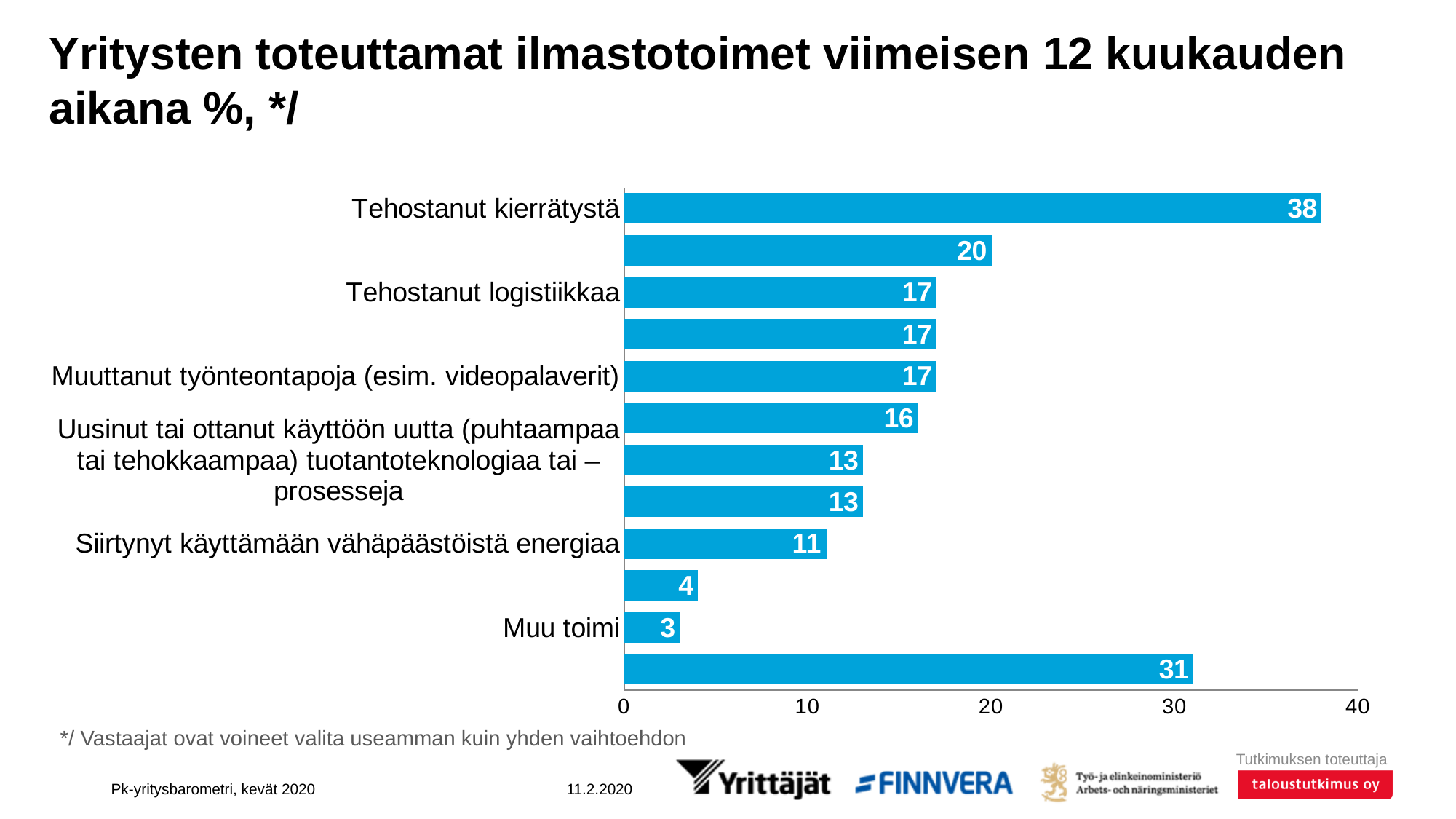

# Yritysten toteuttamat ilmastotoimet viimeisen 12 kuukauden aikana %, */

### Chart

| Category | Yritysten toteuttamat ilmastotoimet viimeisen 12 kuukauden aikana |
|---|---|
| Tehostanut kierrätystä | 38.0 |
| Tehostanut tuotteiden ja materiaalien käyttöä | 20.0 |
| Tehostanut logistiikkaa | 17.0 |
| Suosinut kestäviä hankintoja toimitusketjussa | 17.0 |
| Muuttanut työnteontapoja (esim. videopalaverit) | 17.0 |
| Tehostanut yrityksen ja tuotannon energiankäyttöä | 16.0 |
| Uusinut tai ottanut käyttöön uutta (puhtaampaa tai tehokkaampaa) tuotantoteknologiaa tai –prosesseja | 13.0 |
| Vähentänyt tai muuttanut käytettäviä pakkausmateriaaleja | 13.0 |
| Siirtynyt käyttämään vähäpäästöistä energiaa | 11.0 |
| Kompensoinut toiminnassa syntyvää hiilijalanjälkeä | 4.0 |
| Muu toimi | 3.0 |
| Ei ole toteuttanut | 31.0 |
*/ Vastaajat ovat voineet valita useamman kuin yhden vaihtoehdon
Pk-yritysbarometri, kevät 2020
11.2.2020